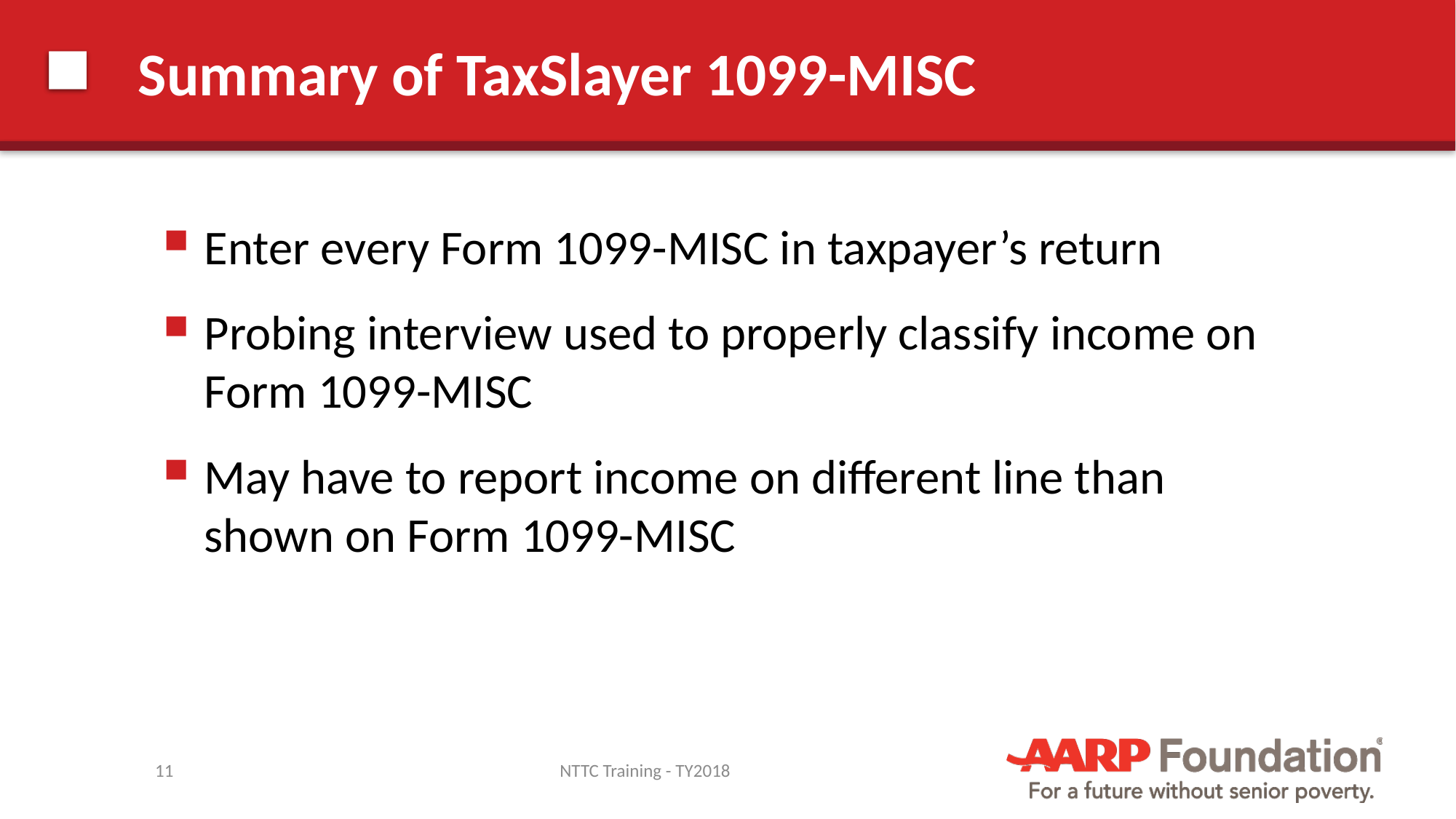

# Summary of TaxSlayer 1099-MISC
Enter every Form 1099-MISC in taxpayer’s return
Probing interview used to properly classify income on Form 1099-MISC
May have to report income on different line than shown on Form 1099-MISC
11
NTTC Training - TY2018